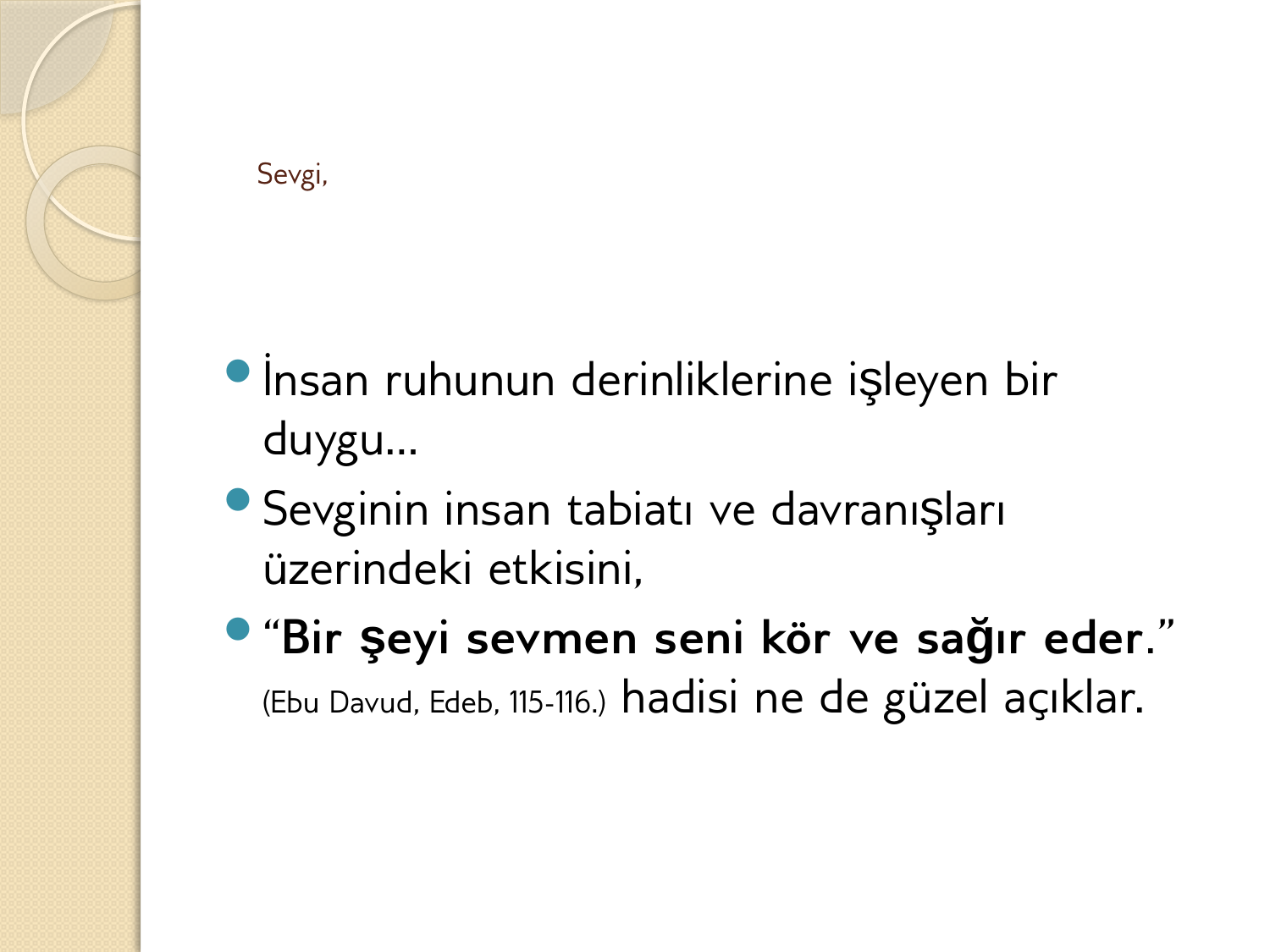

# Sevgi,

İnsan ruhunun derinliklerine işleyen bir duygu…
Sevginin insan tabiatı ve davranışları üzerindeki etkisini,
“Bir şeyi sevmen seni kör ve sağır eder.” (Ebu Davud, Edeb, 115-116.) hadisi ne de güzel açıklar.